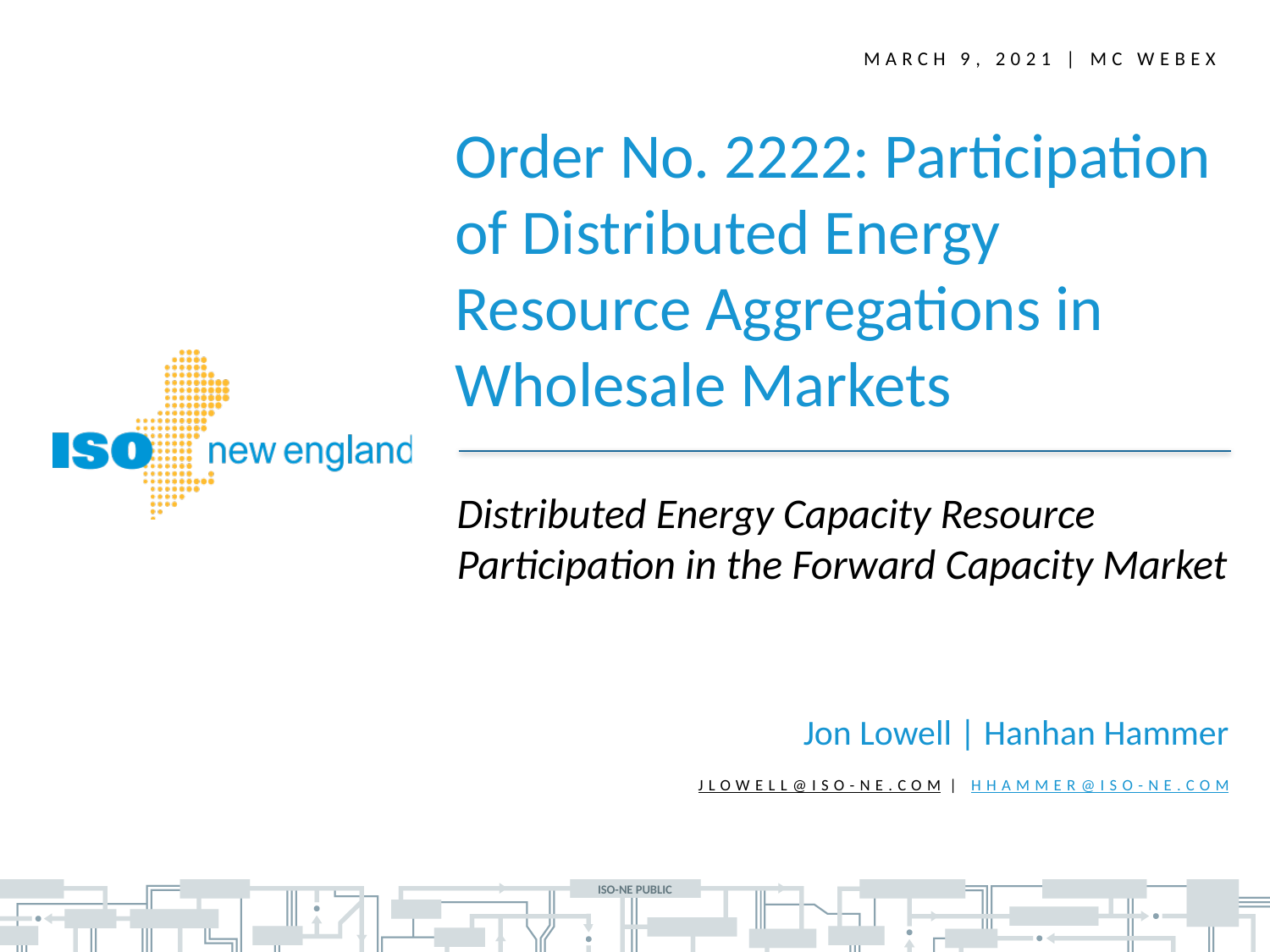

March 9, 2021 | MC WEBex
Order No. 2222: Participation of Distributed Energy Resource Aggregations in Wholesale Markets
Distributed Energy Capacity Resource Participation in the Forward Capacity Market
Jon Lowell | Hanhan Hammer
JLOWELL@ISO-NE.COM | HHAMMER@iso-ne.com